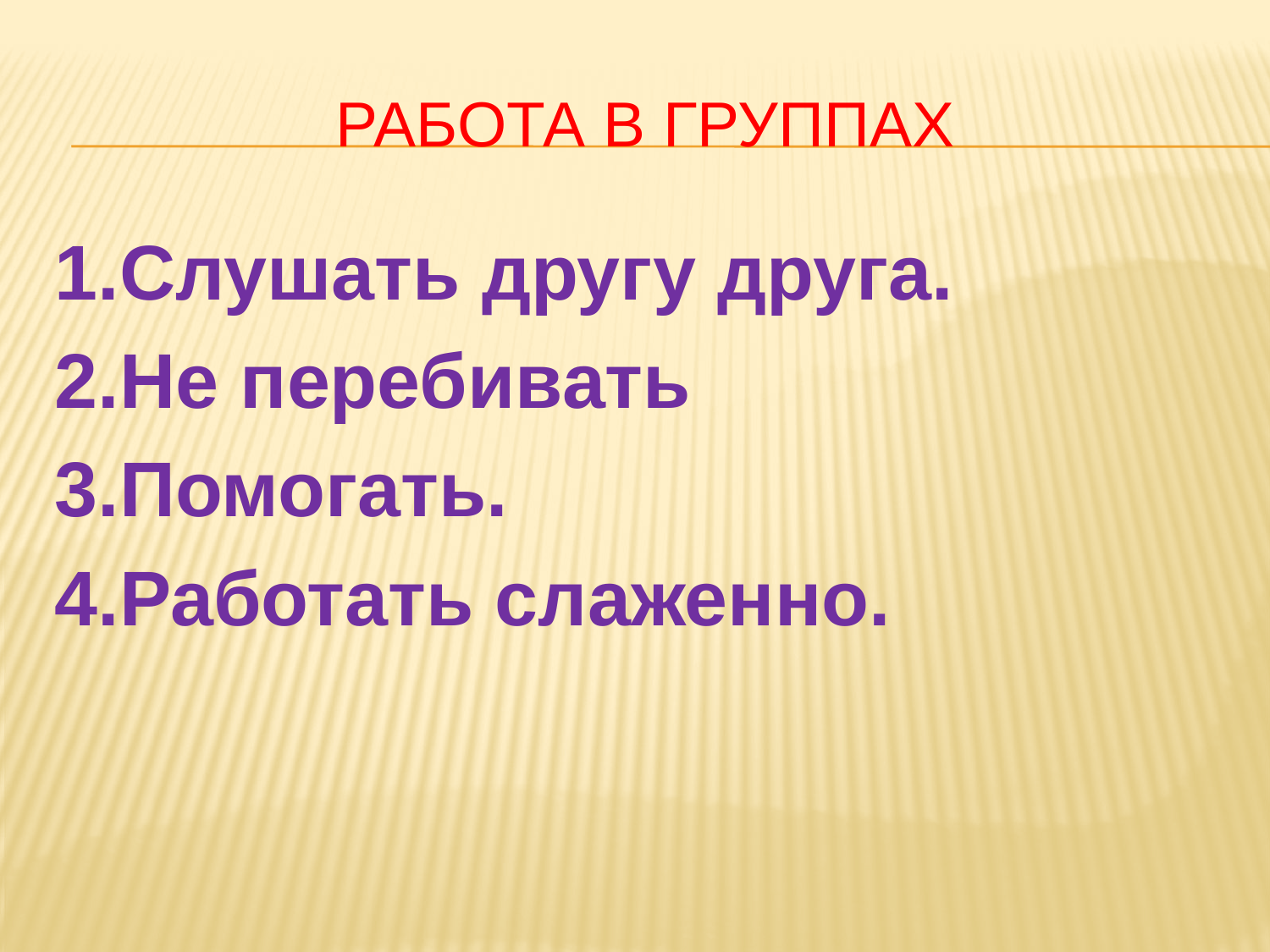

# Работа в группах
1.Слушать другу друга.
2.Не перебивать
3.Помогать.
4.Работать слаженно.